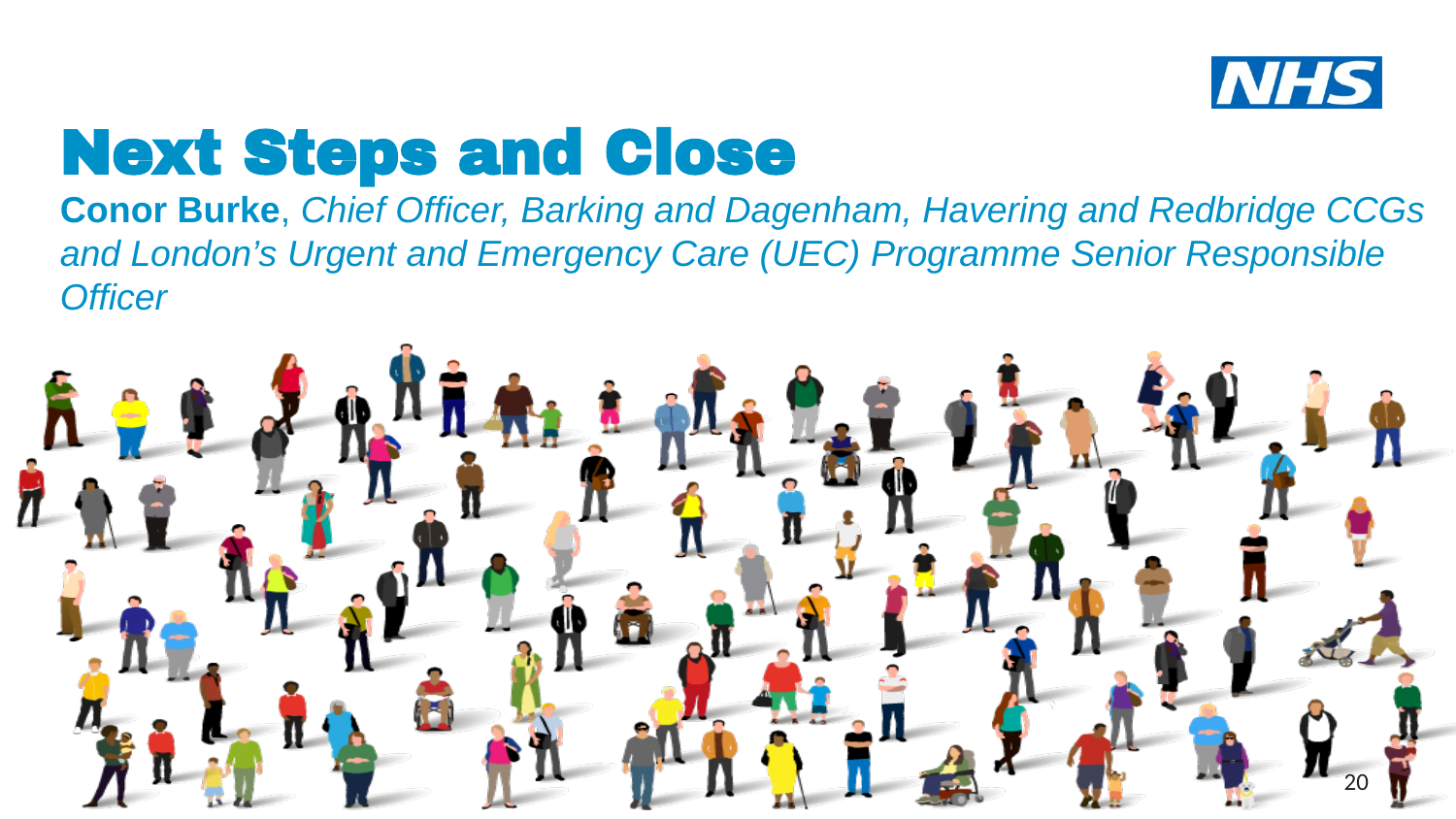

Next Steps and Close
Conor Burke, Chief Officer, Barking and Dagenham, Havering and Redbridge CCGs and London’s Urgent and Emergency Care (UEC) Programme Senior Responsible Officer

20